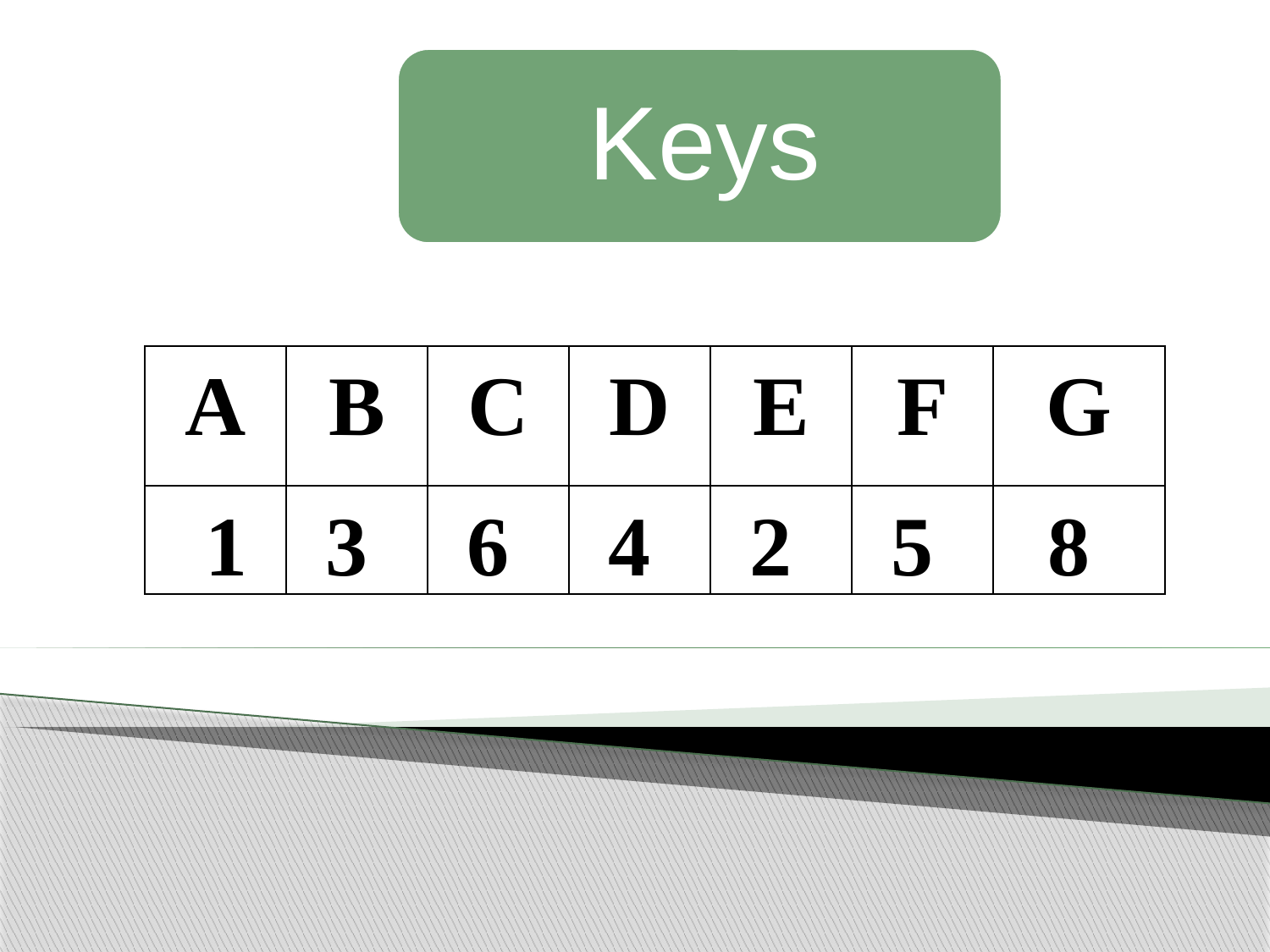

Keys
| A | B | C | D | E | F | G |
| --- | --- | --- | --- | --- | --- | --- |
| 1 | 3 | 6 | 4 | 2 | 5 | 8 |